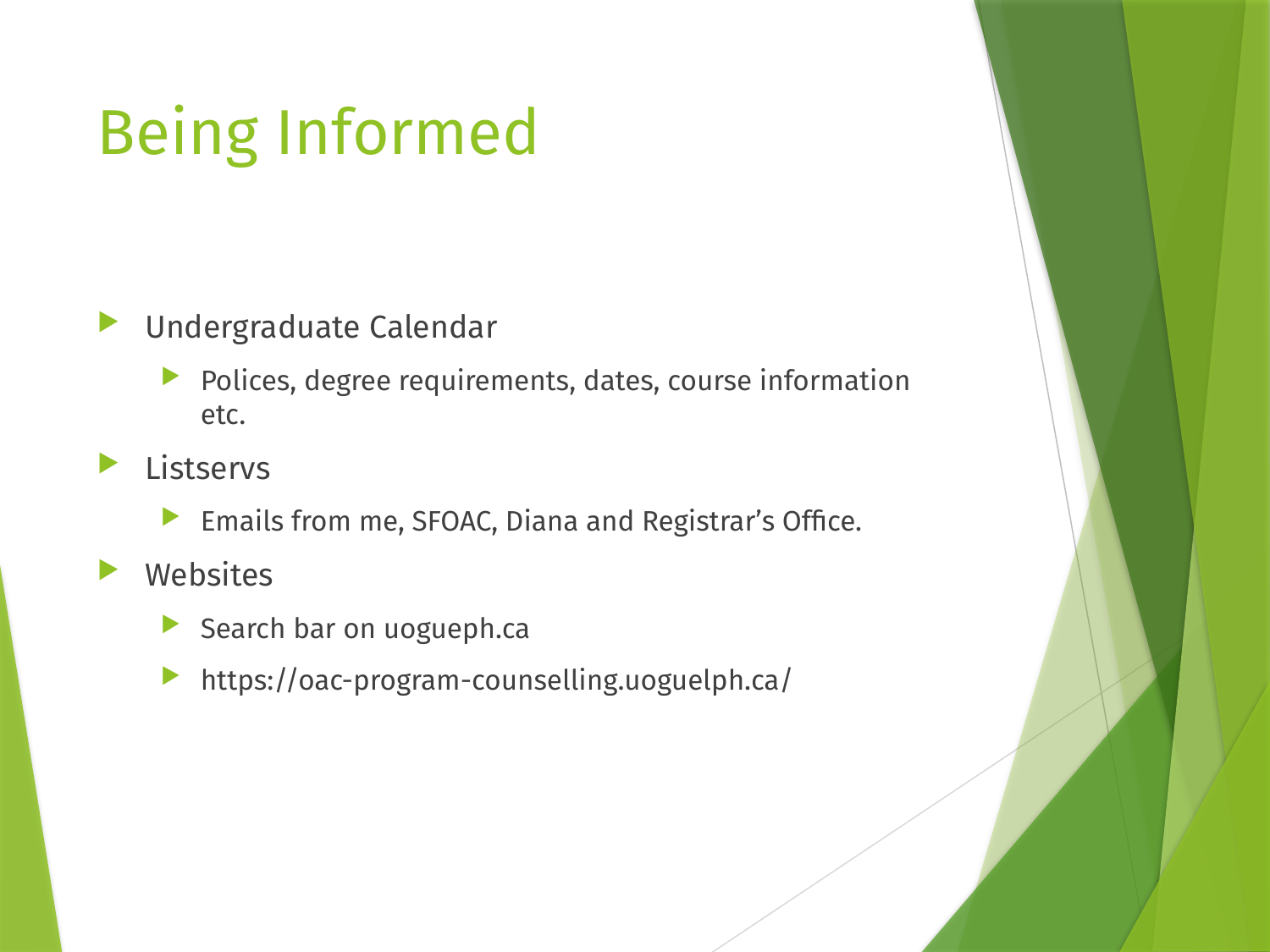

# Being Informed
Undergraduate Calendar
Polices, degree requirements, dates, course information etc.
Listservs
Emails from me, SFOAC, Diana and Registrar’s Office.
Websites
Search bar on uogueph.ca
https://oac-program-counselling.uoguelph.ca/